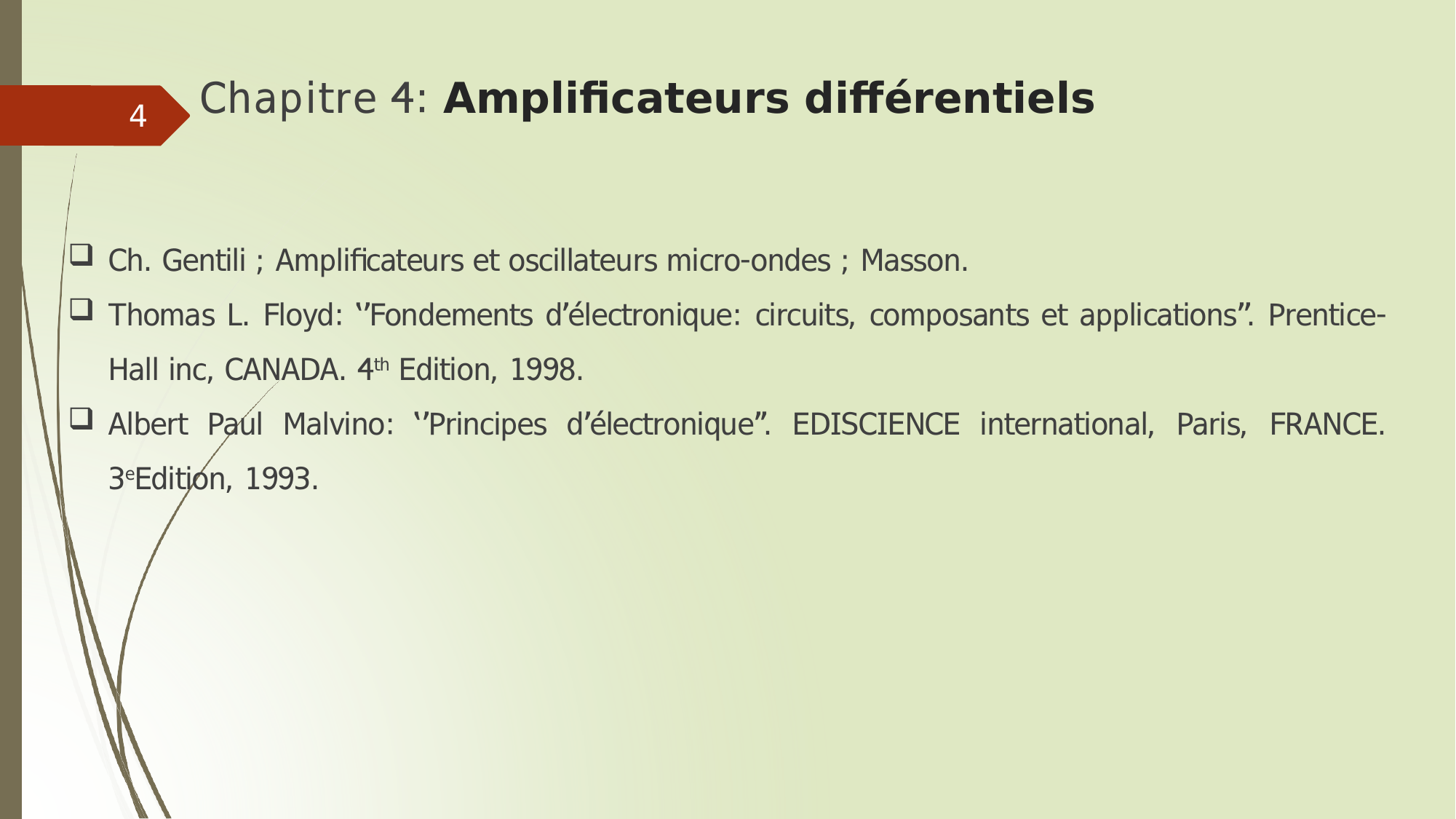

# Chapitre 4: Amplificateurs différentiels
4
Ch. Gentili ; Amplificateurs et oscillateurs micro-ondes ; Masson.
Thomas L. Floyd: ‘’Fondements d’électronique: circuits, composants et applications’’. Prentice- Hall inc, CANADA. 4th Edition, 1998.
Albert Paul Malvino: ‘’Principes d’électronique’’. EDISCIENCE international, Paris, FRANCE. 3eEdition, 1993.